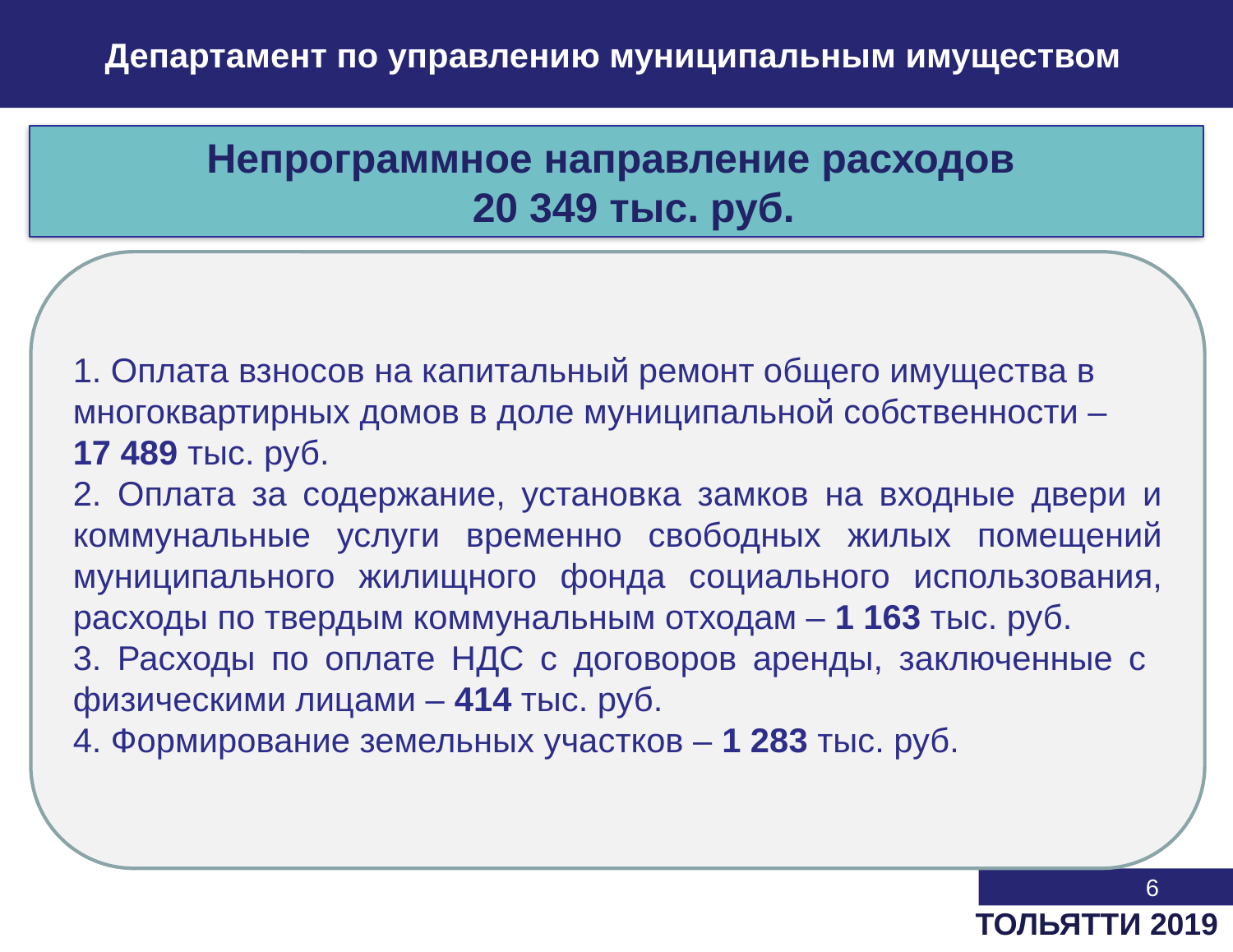

Департамент по управлению муниципальным имуществом
Непрограммное направление расходов
    20 349 тыс. руб.

1. Оплата взносов на капитальный ремонт общего имущества в многоквартирных домов в доле муниципальной собственности –    17 489 тыс. руб.
2. Оплата за содержание, установка замков на входные двери и коммунальные услуги временно свободных жилых помещений муниципального жилищного фонда социального использования, расходы по твердым коммунальным отходам – 1 163 тыс. руб.
3. Расходы по оплате НДС с договоров аренды, заключенные с  физическими лицами – 414 тыс. руб.
4. Формирование земельных участков – 1 283 тыс. руб.

6

ТОЛЬЯТТИ 2019